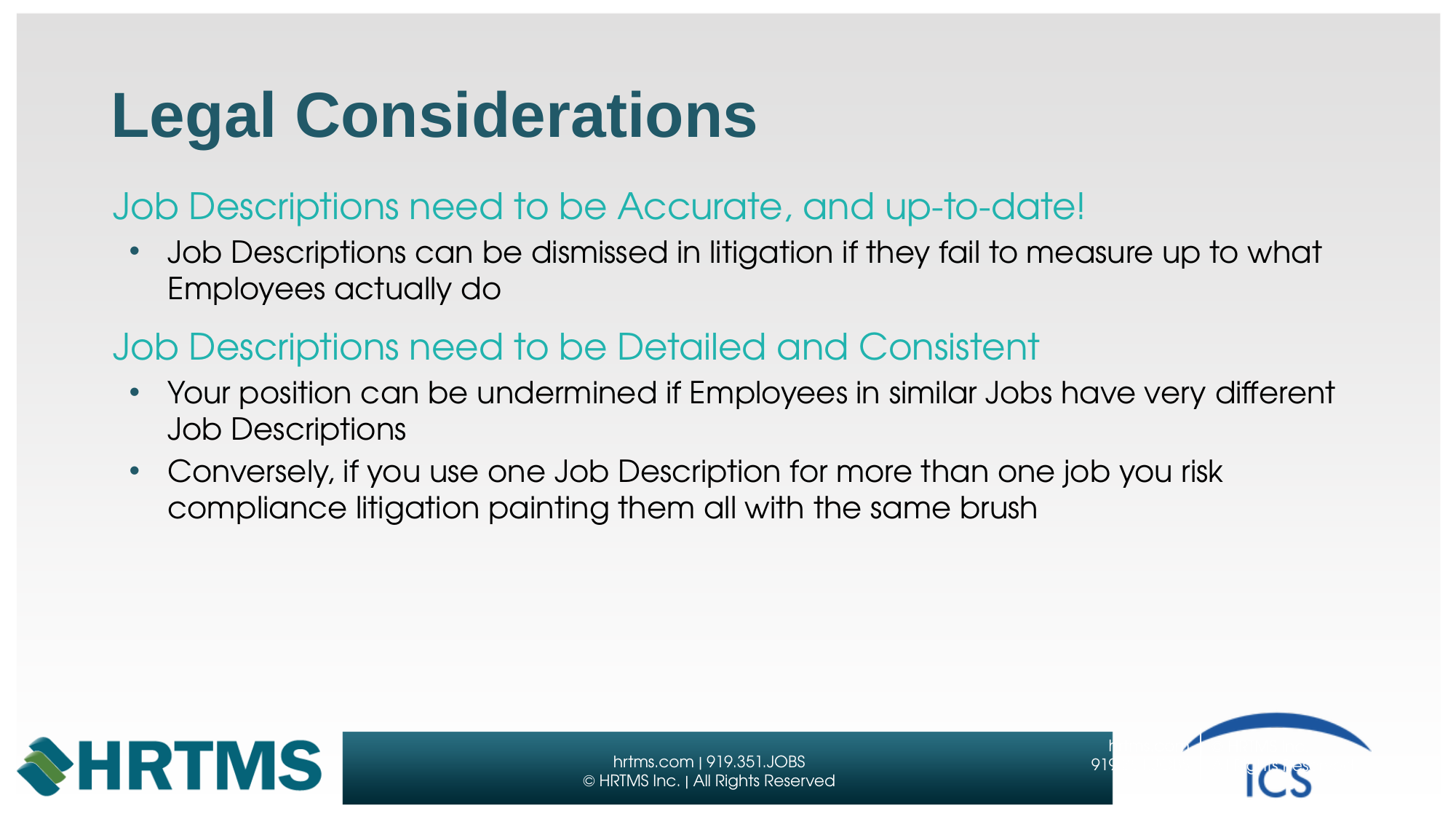

# Legal Considerations
Job Descriptions need to be Accurate, and up-to-date!
Job Descriptions can be dismissed in litigation if they fail to measure up to what Employees actually do
Job Descriptions need to be Detailed and Consistent
Your position can be undermined if Employees in similar Jobs have very different Job Descriptions
Conversely, if you use one Job Description for more than one job you risk compliance litigation painting them all with the same brush